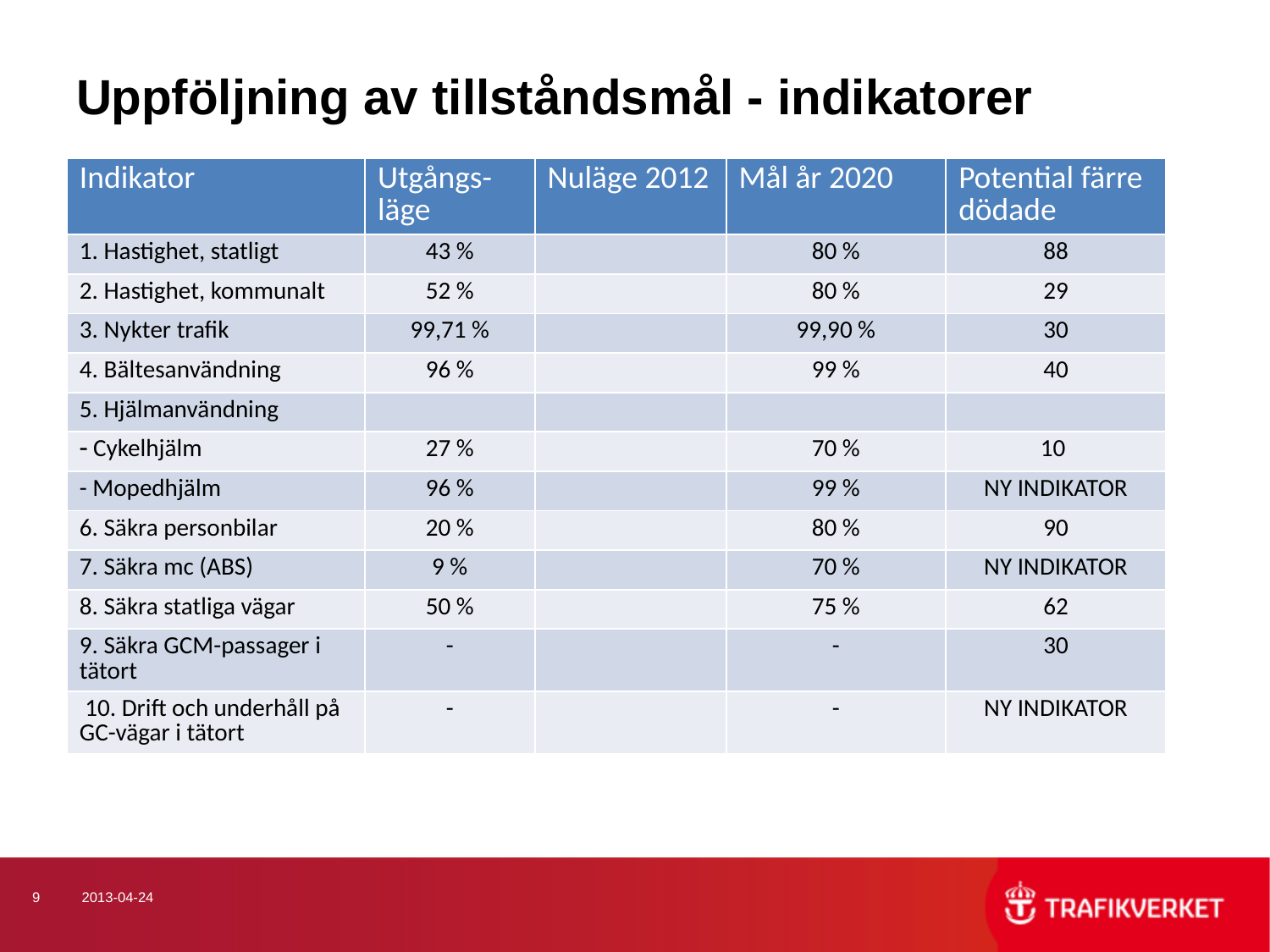

# Uppföljning av tillståndsmål - indikatorer
| Indikator | Utgångs-läge | Nuläge 2012 | Mål år 2020 | Potential färre dödade |
| --- | --- | --- | --- | --- |
| 1. Hastighet, statligt | 43 % |  | 80 % | 88 |
| 2. Hastighet, kommunalt | 52 % |  | 80 % | 29 |
| 3. Nykter trafik | 99,71 % |  | 99,90 % | 30 |
| 4. Bältesanvändning | 96 % |  | 99 % | 40 |
| 5. Hjälmanvändning |  |  |  |  |
| Cykelhjälm | 27 % |  | 70 % | 10 |
| - Mopedhjälm | 96 % |  | 99 % | NY INDIKATOR |
| 6. Säkra personbilar | 20 % |  | 80 % | 90 |
| 7. Säkra mc (ABS) | 9 % |  | 70 % | NY INDIKATOR |
| 8. Säkra statliga vägar | 50 % |  | 75 % | 62 |
| 9. Säkra GCM-passager i tätort | - |  | - | 30 |
| 10. Drift och underhåll på GC-vägar i tätort | - |  | - | NY INDIKATOR |